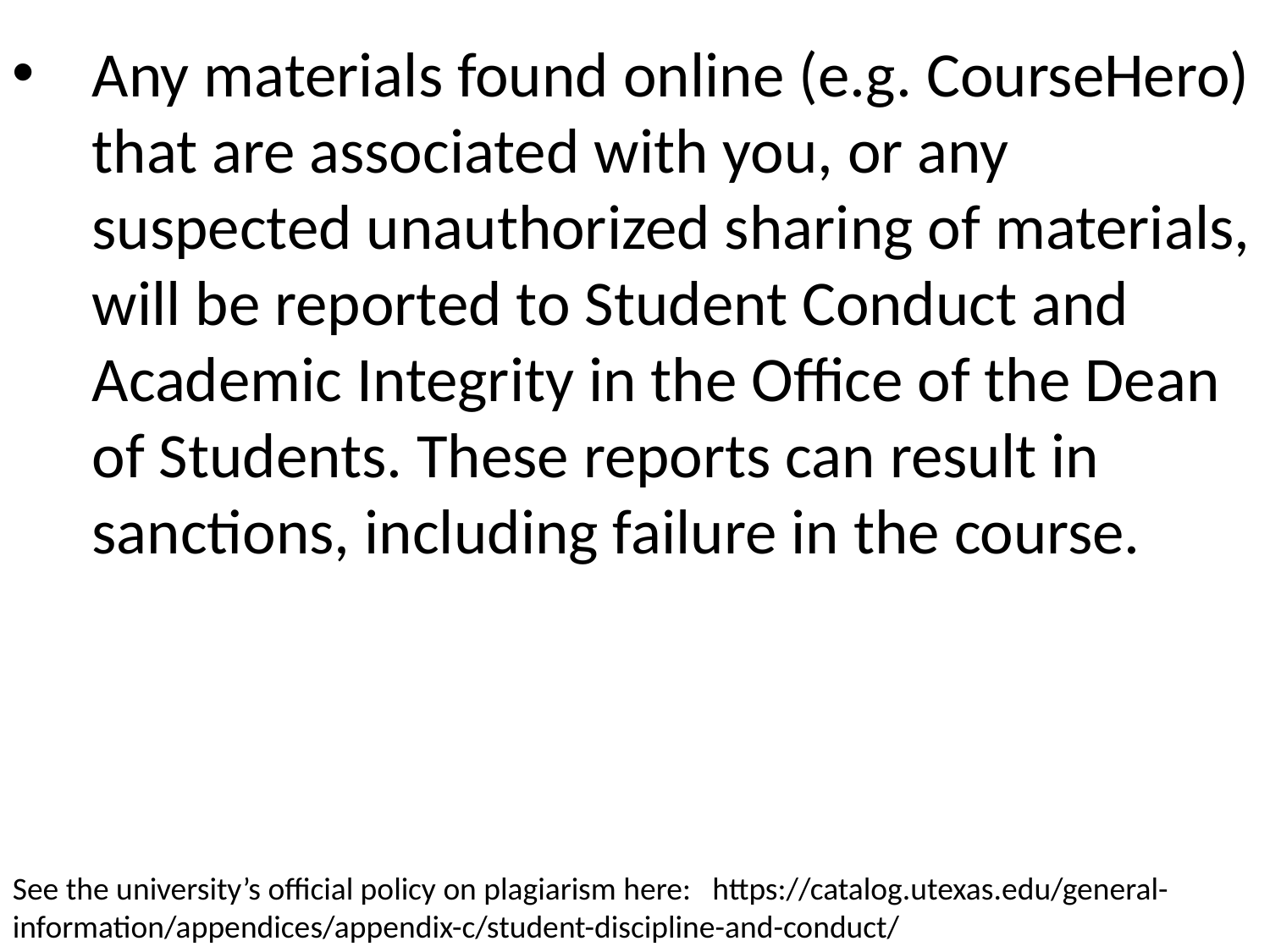

Any materials found online (e.g. CourseHero) that are associated with you, or any suspected unauthorized sharing of materials, will be reported to Student Conduct and Academic Integrity in the Office of the Dean of Students. These reports can result in sanctions, including failure in the course.
See the university’s official policy on plagiarism here:   https://catalog.utexas.edu/general-information/appendices/appendix-c/student-discipline-and-conduct/